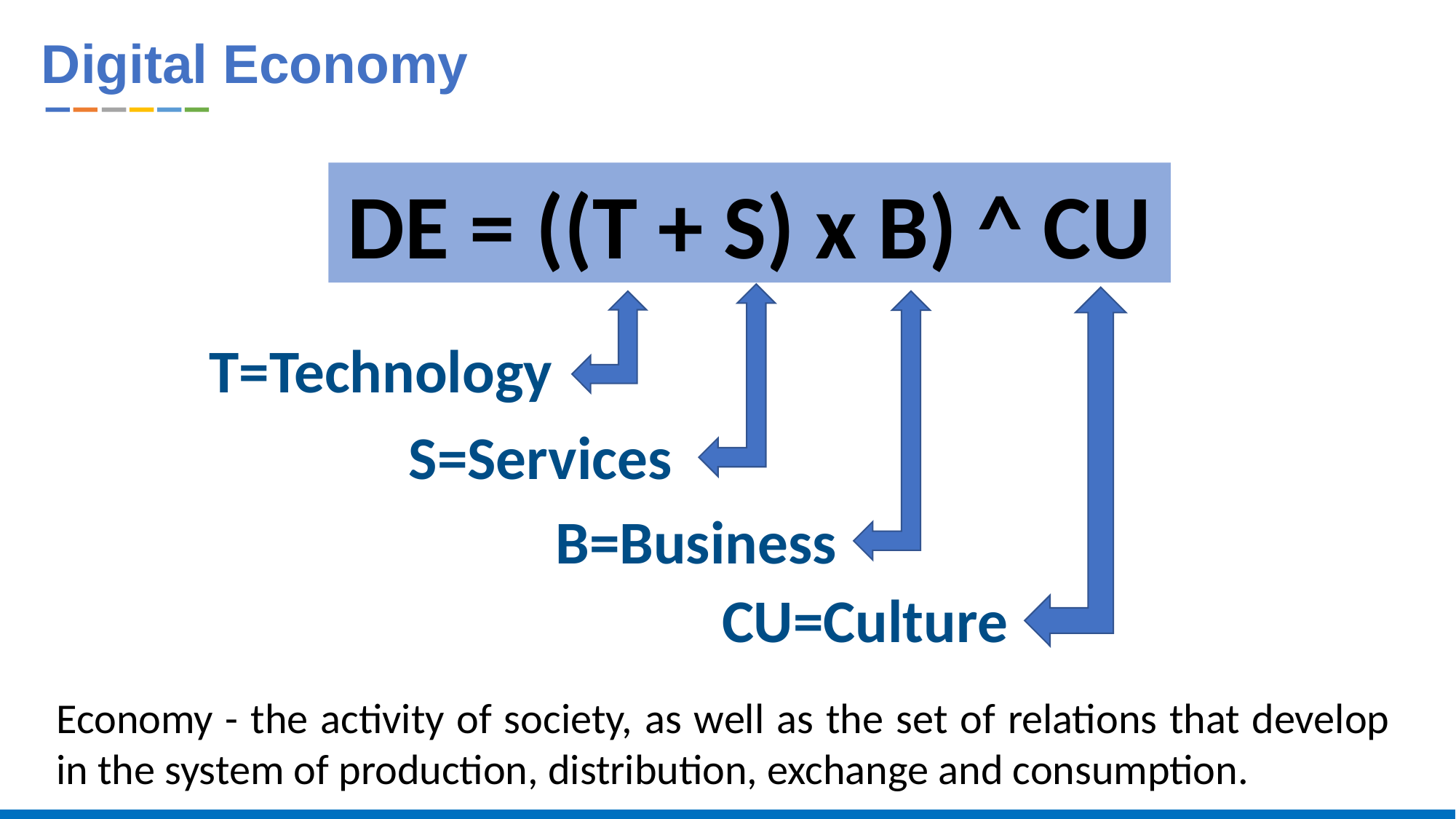

Digital Economy

DE = ((T + S) x B) ^ CU

T=Technology
S=Services
B=Business
CU=Culture
Economy - the activity of society, as well as the set of relations that develop in the system of production, distribution, exchange and consumption.